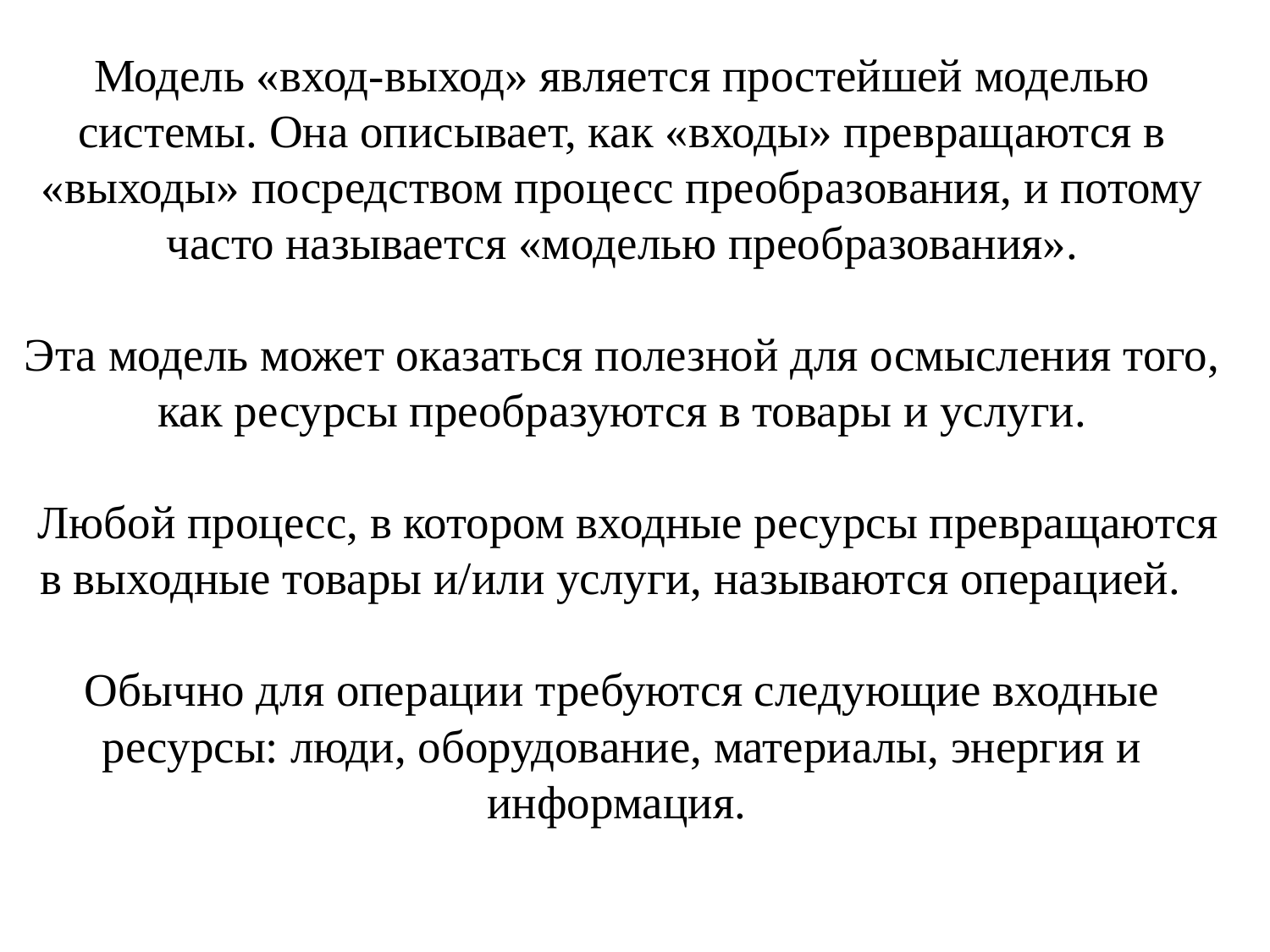

# Модель «вход-выход» является простейшей моделью системы. Она описывает, как «входы» превращаются в «выходы» посредством процесс преобразования, и потому часто называется «моделью преобразования». Эта модель может оказаться полезной для осмысления того, как ресурсы преобразуются в товары и услуги. Любой процесс, в котором входные ресурсы превращаются в выходные товары и/или услуги, называются операцией. Обычно для операции требуются следующие входные ресурсы: люди, оборудование, материалы, энергия и информация.